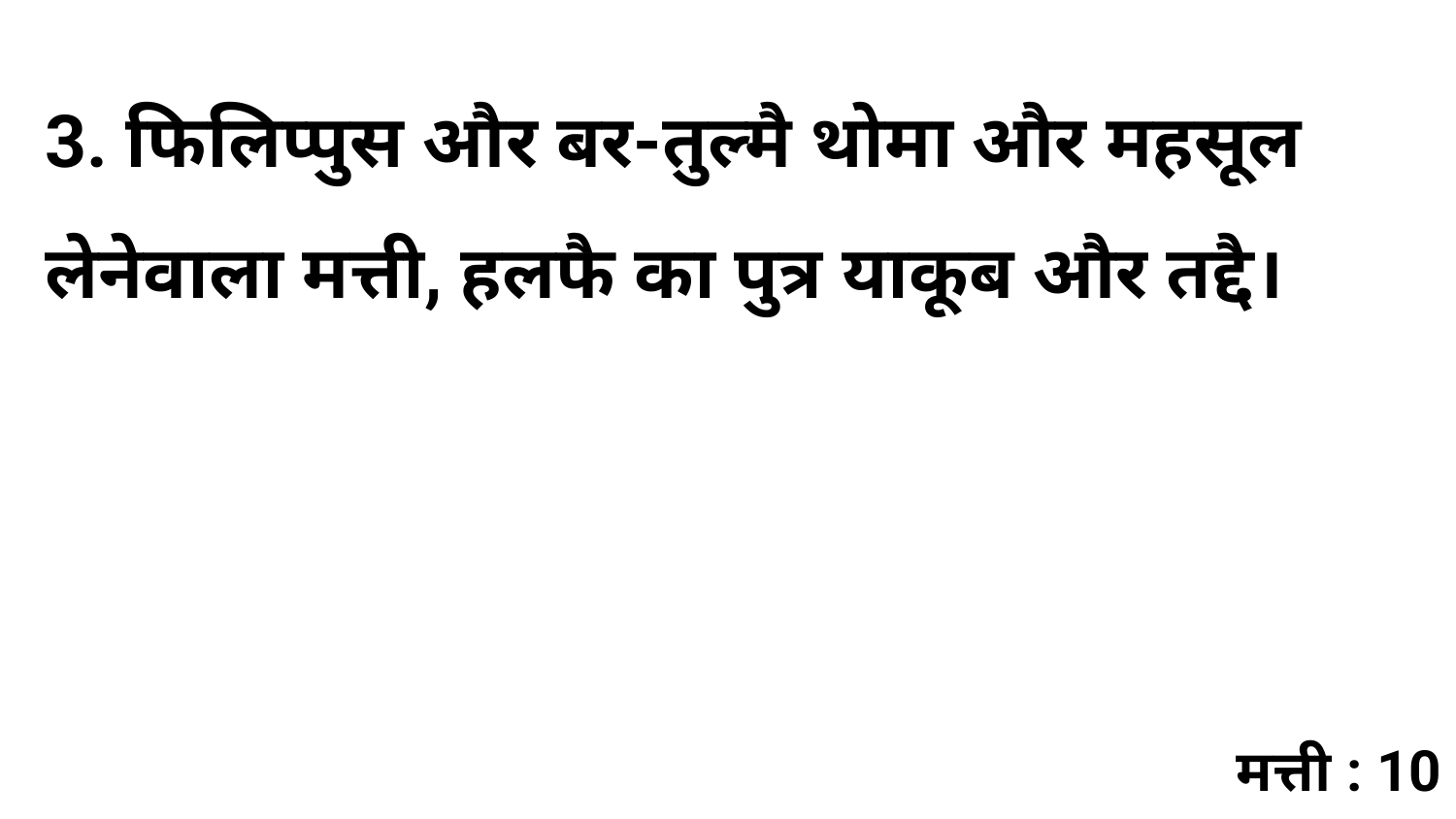

3. फिलिप्पुस और बर-तुल्मै थोमा और महसूल लेनेवाला मत्ती, हलफै का पुत्र याकूब और तद्दै।
मत्ती : 10